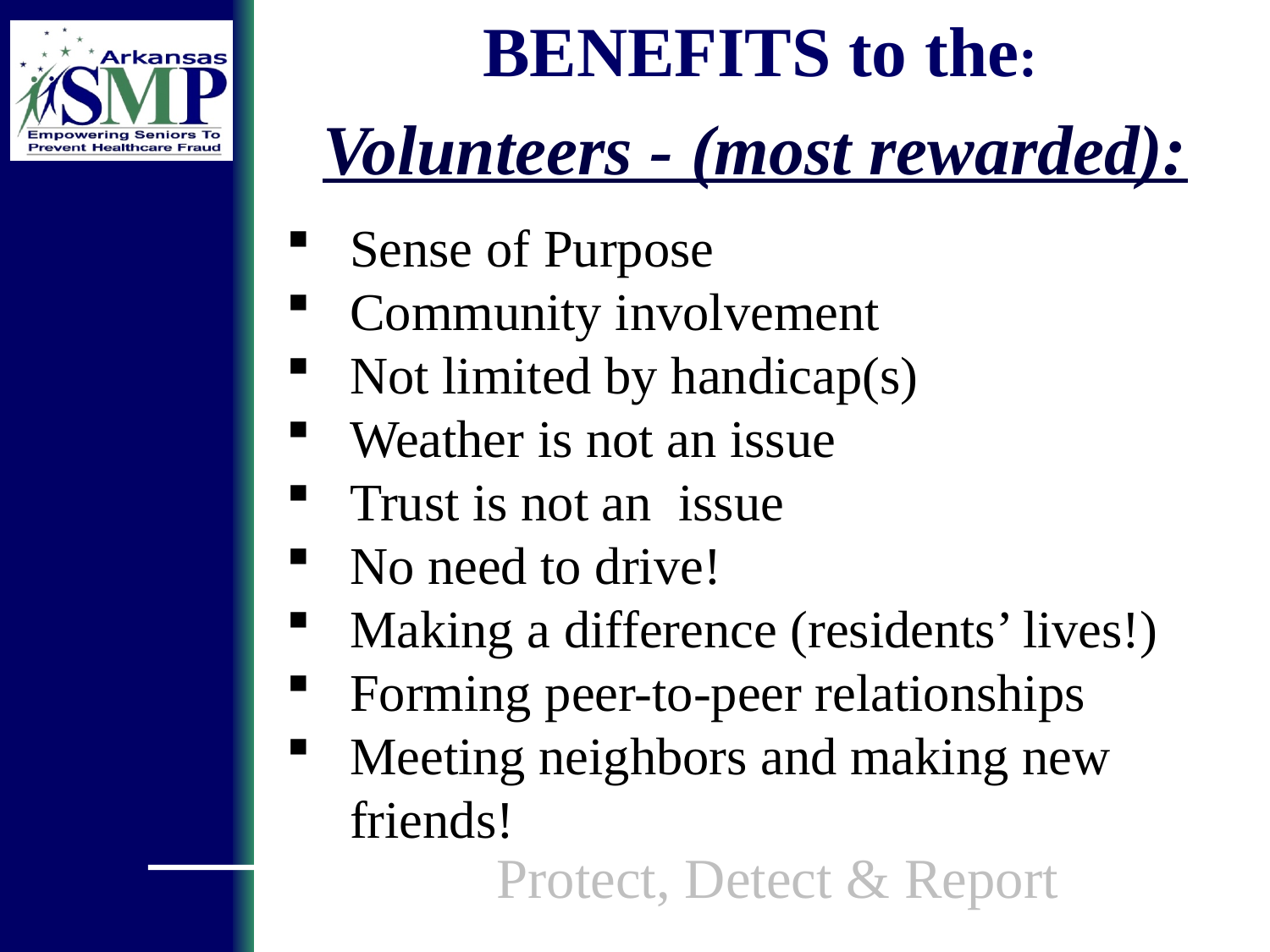

BENEFITS to the:
Volunteers - (most rewarded):

Sense of Purpose
Community involvement
Not limited by handicap(s)
Weather is not an issue
Trust is not an  issue
No need to drive!
Making a difference (residents’ lives!)
Forming peer-to-peer relationships
Meeting neighbors and making new friends!
Protect, Detect & Report